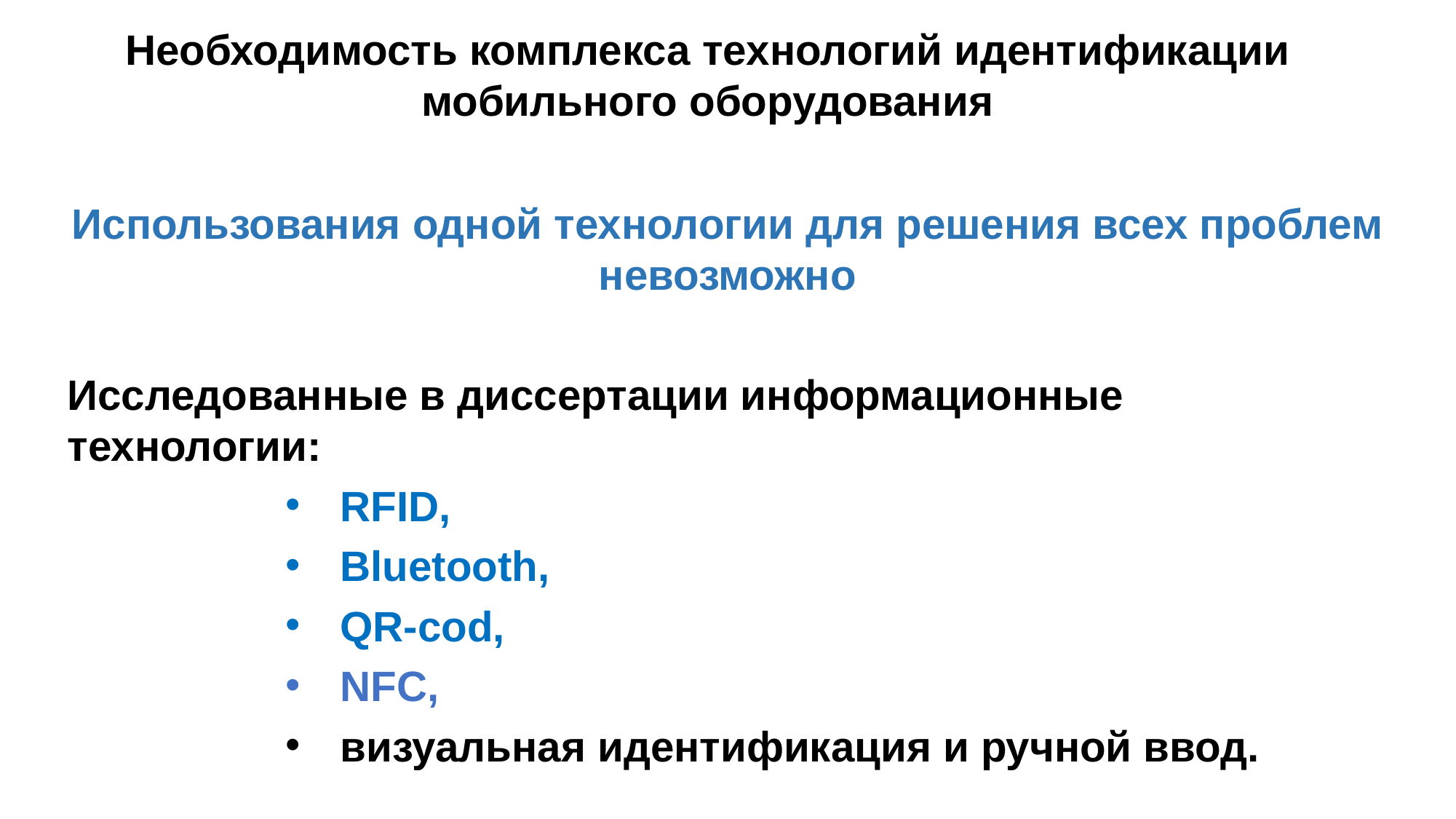

Необходимость комплекса технологий идентификации мобильного оборудования
Использования одной технологии для решения всех проблем невозможно

Исследованные в диссертации информационные технологии:
RFID,
Bluetooth,
QR-cod,
NFC,
визуальная идентификация и ручной ввод.